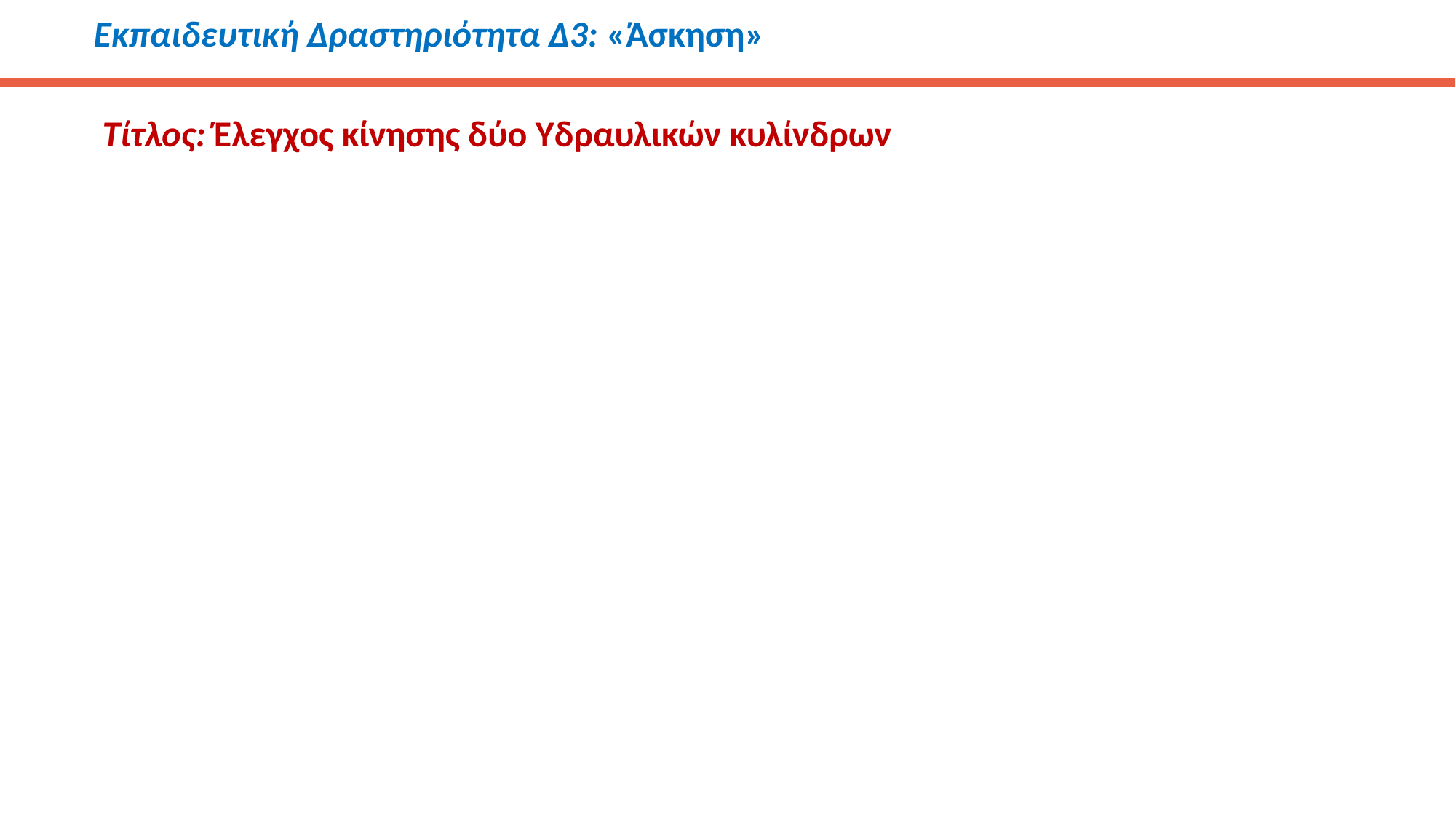

Εκπαιδευτική Δραστηριότητα Δ3: «Άσκηση»

Τίτλος: Έλεγχος κίνησης δύο Υδραυλικών κυλίνδρων